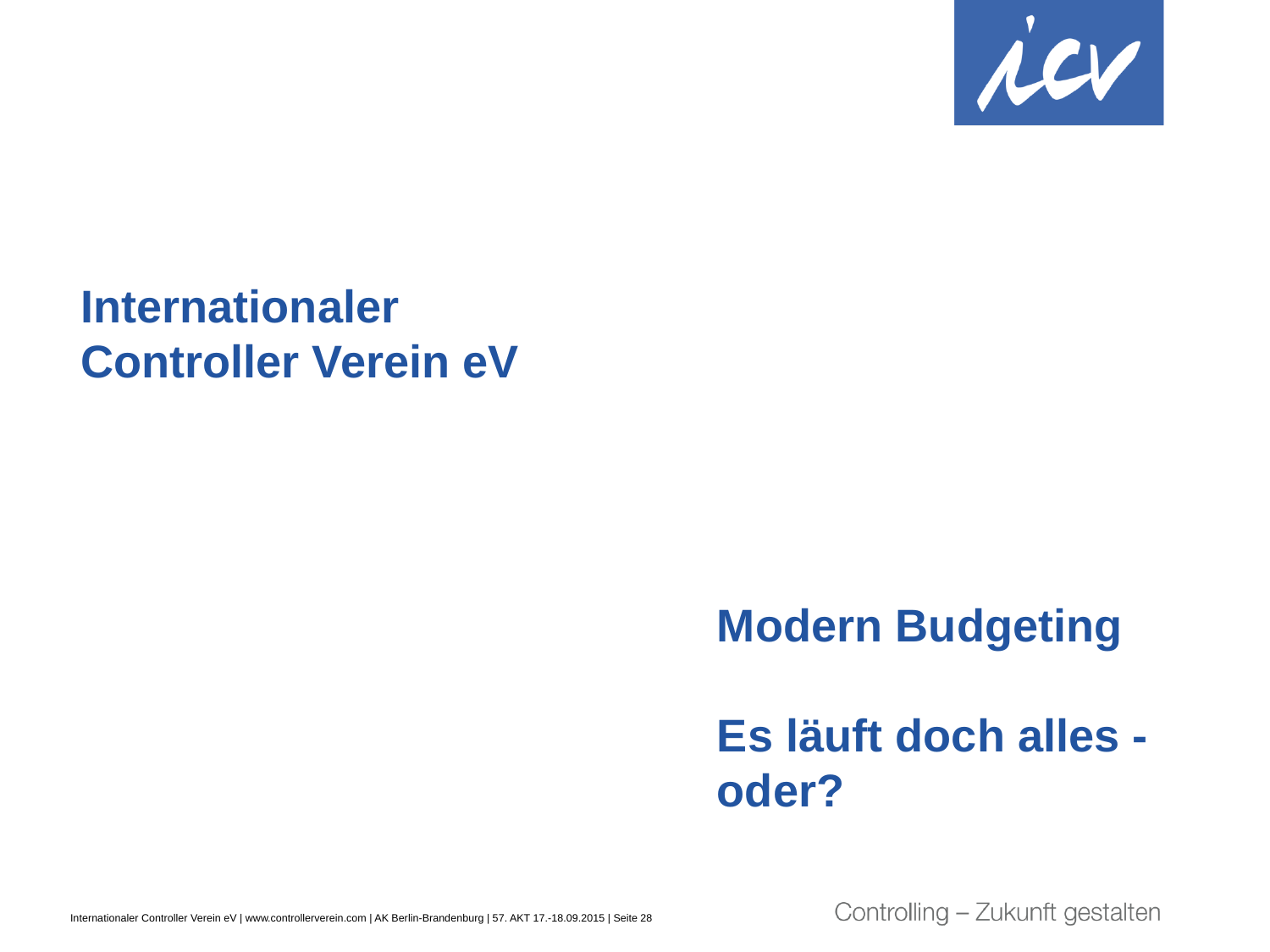

# Internationaler Controller Verein eV
Modern Budgeting

Es läuft doch alles - oder?